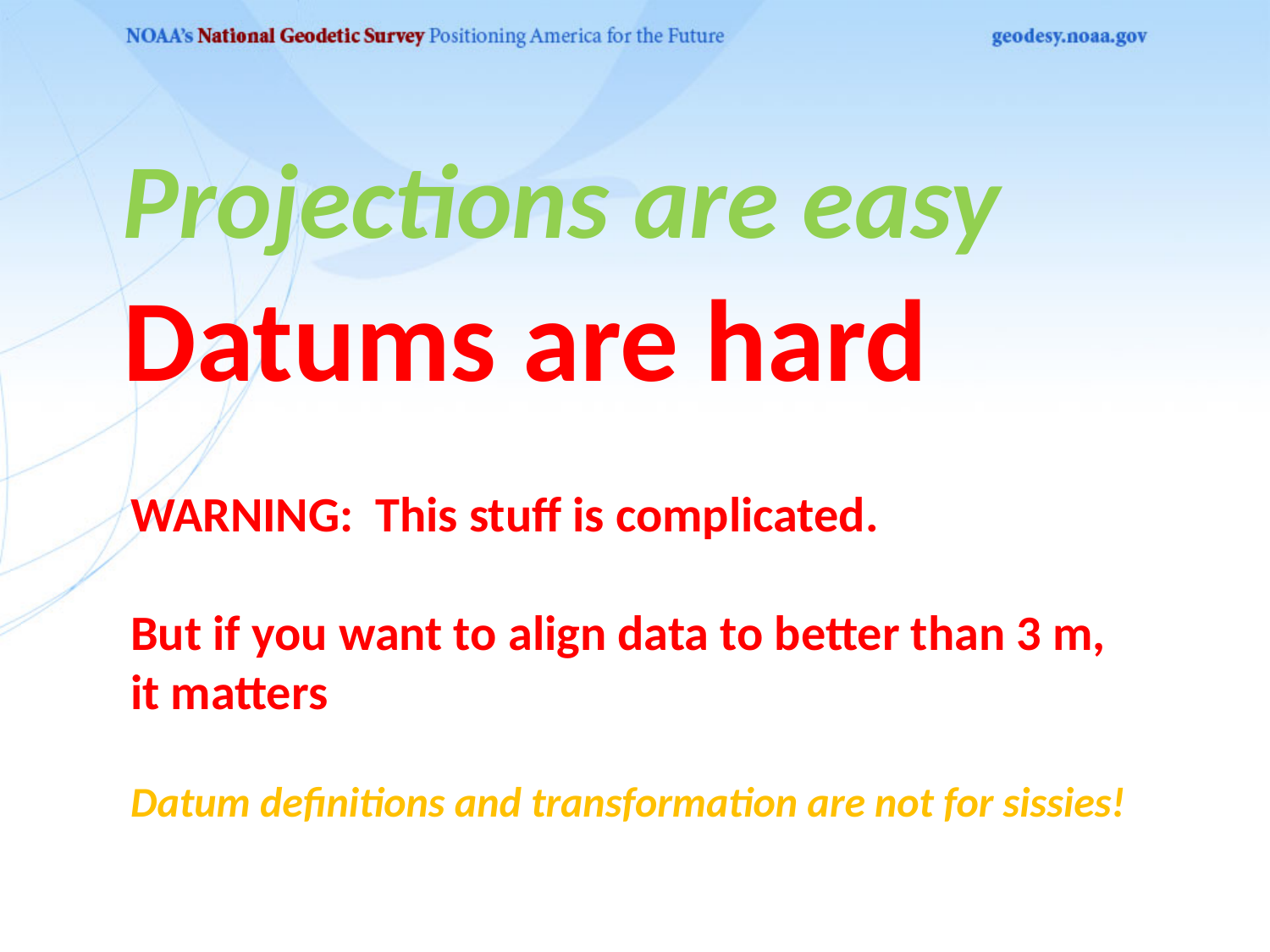

Projections are easy
Datums are hard
WARNING:  This stuff is complicated.

But if you want to align data to better than 3 m,
it matters
Datum definitions and transformation are not for sissies!